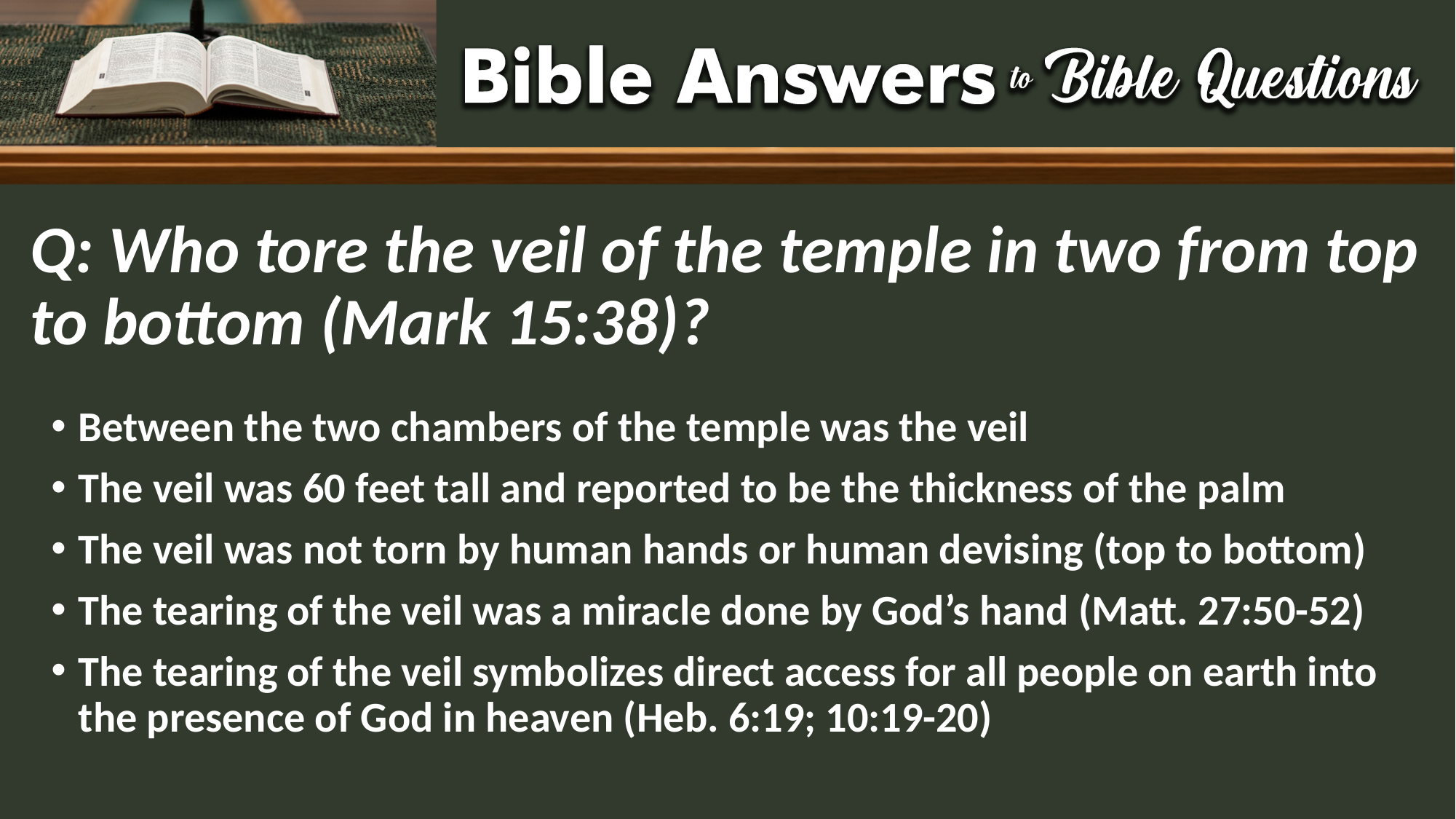

# Q: Who tore the veil of the temple in two from top to bottom (Mark 15:38)?
Between the two chambers of the temple was the veil
The veil was 60 feet tall and reported to be the thickness of the palm
The veil was not torn by human hands or human devising (top to bottom)
The tearing of the veil was a miracle done by God’s hand (Matt. 27:50-52)
The tearing of the veil symbolizes direct access for all people on earth into the presence of God in heaven (Heb. 6:19; 10:19-20)